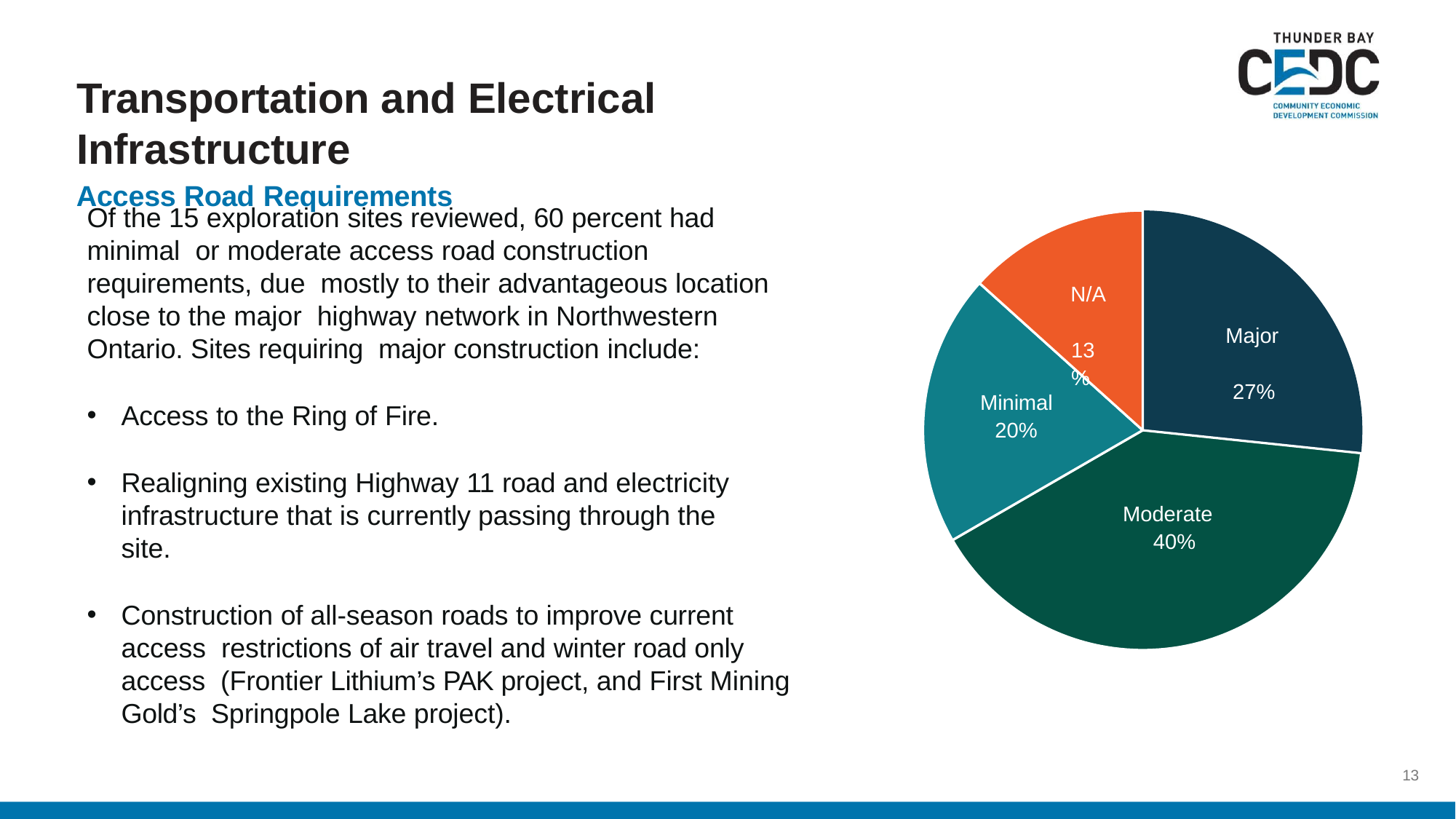

# Transportation and Electrical Infrastructure
Access Road Requirements
Of the 15 exploration sites reviewed, 60 percent had minimal  or moderate access road construction requirements, due  mostly to their advantageous location close to the major  highway network in Northwestern Ontario. Sites requiring  major construction include:

Access to the Ring of Fire.

Realigning existing Highway 11 road and electricity  infrastructure that is currently passing through the site.

Construction of all-season roads to improve current access  restrictions of air travel and winter road only access  (Frontier Lithium’s PAK project, and First Mining Gold’s  Springpole Lake project).

N/A  13%

Major  27%
Minimal
20%

Moderate  40%

13